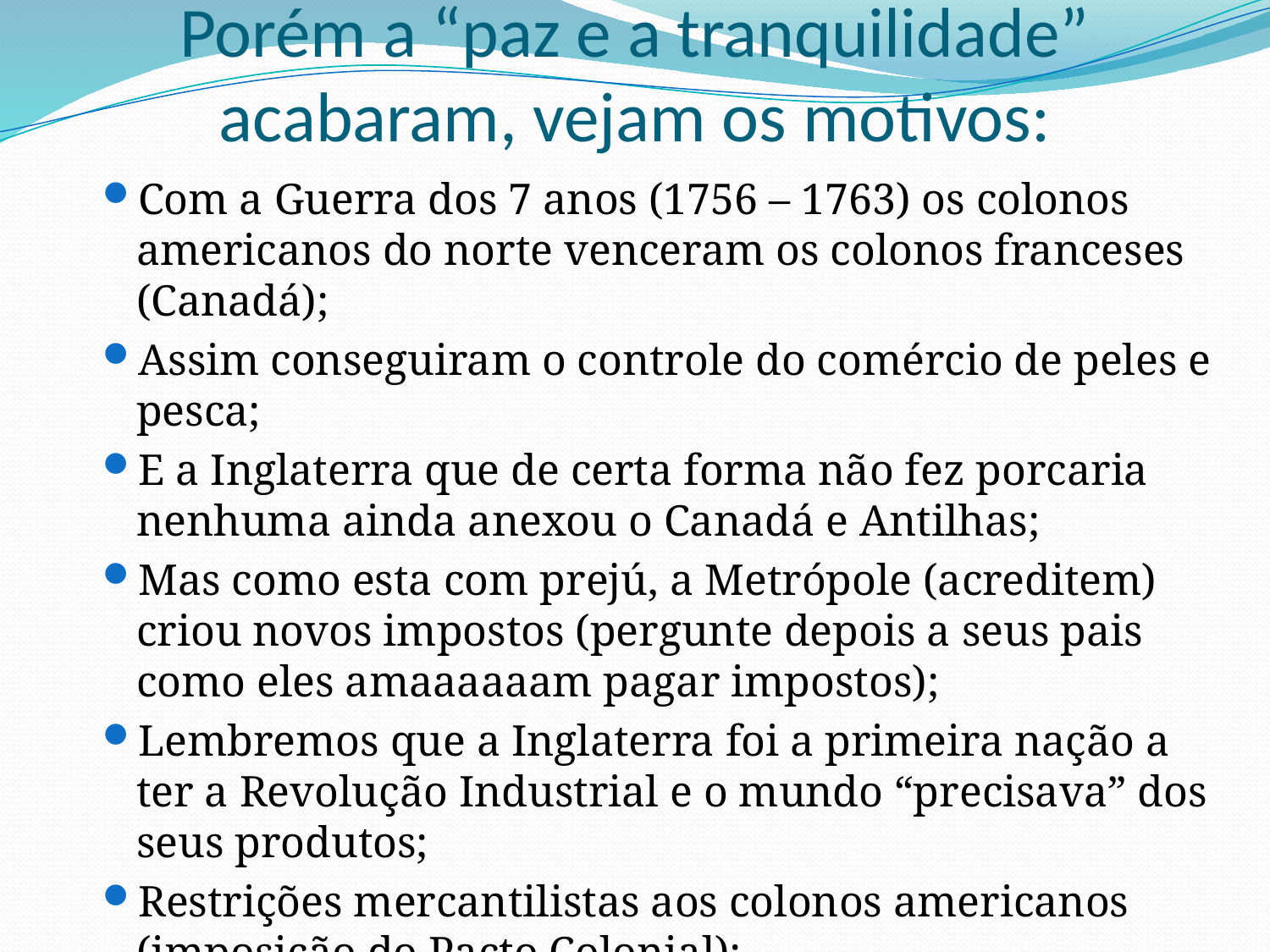

# Porém a “paz e a tranquilidade” acabaram, vejam os motivos:
Com a Guerra dos 7 anos (1756 – 1763) os colonos americanos do norte venceram os colonos franceses (Canadá);
Assim conseguiram o controle do comércio de peles e pesca;
E a Inglaterra que de certa forma não fez porcaria nenhuma ainda anexou o Canadá e Antilhas;
Mas como esta com prejú, a Metrópole (acreditem) criou novos impostos (pergunte depois a seus pais como eles amaaaaaam pagar impostos);
Lembremos que a Inglaterra foi a primeira nação a ter a Revolução Industrial e o mundo “precisava” dos seus produtos;
Restrições mercantilistas aos colonos americanos (imposição do Pacto Colonial):